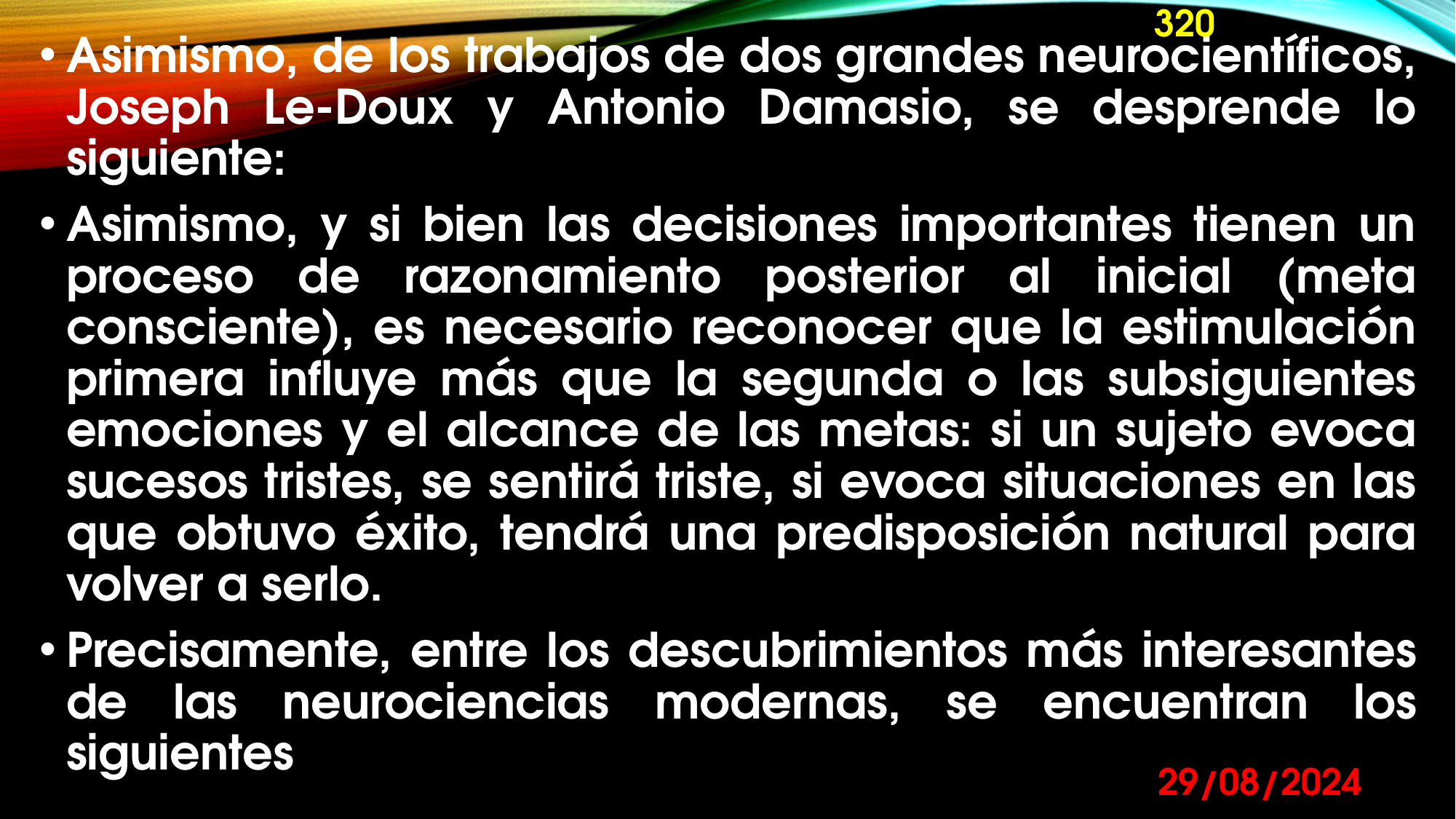

320
Asimismo, de los trabajos de dos grandes neurocientíficos, Joseph Le-Doux y Antonio Damasio, se desprende lo siguiente:
Asimismo, y si bien las decisiones importantes tienen un proceso de razonamiento posterior al inicial (meta consciente), es necesario reconocer que la estimulación primera influye más que la segunda o las subsiguientes emociones y el alcance de las metas: si un sujeto evoca sucesos tristes, se sentirá triste, si evoca situaciones en las que obtuvo éxito, tendrá una predisposición natural para volver a serlo.
Precisamente, entre los descubrimientos más interesantes de las neurociencias modernas, se encuentran los siguientes

29/08/2024